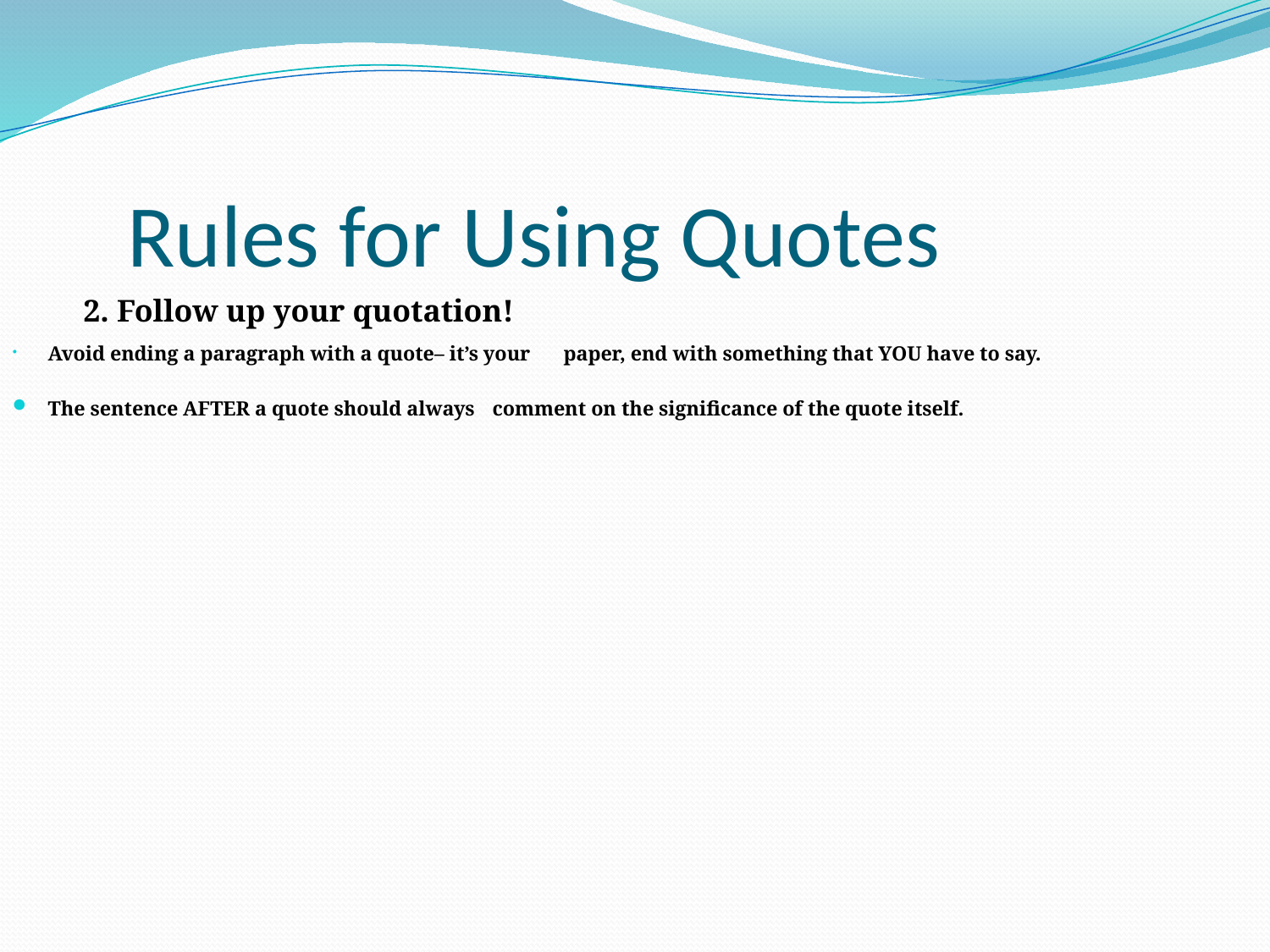

Rules for Using Quotes
2. Follow up your quotation!

		Avoid ending a paragraph with a quote– it’s your 		paper, end with something that YOU have to say.

		The sentence AFTER a quote should always 			comment on the significance of the quote itself.